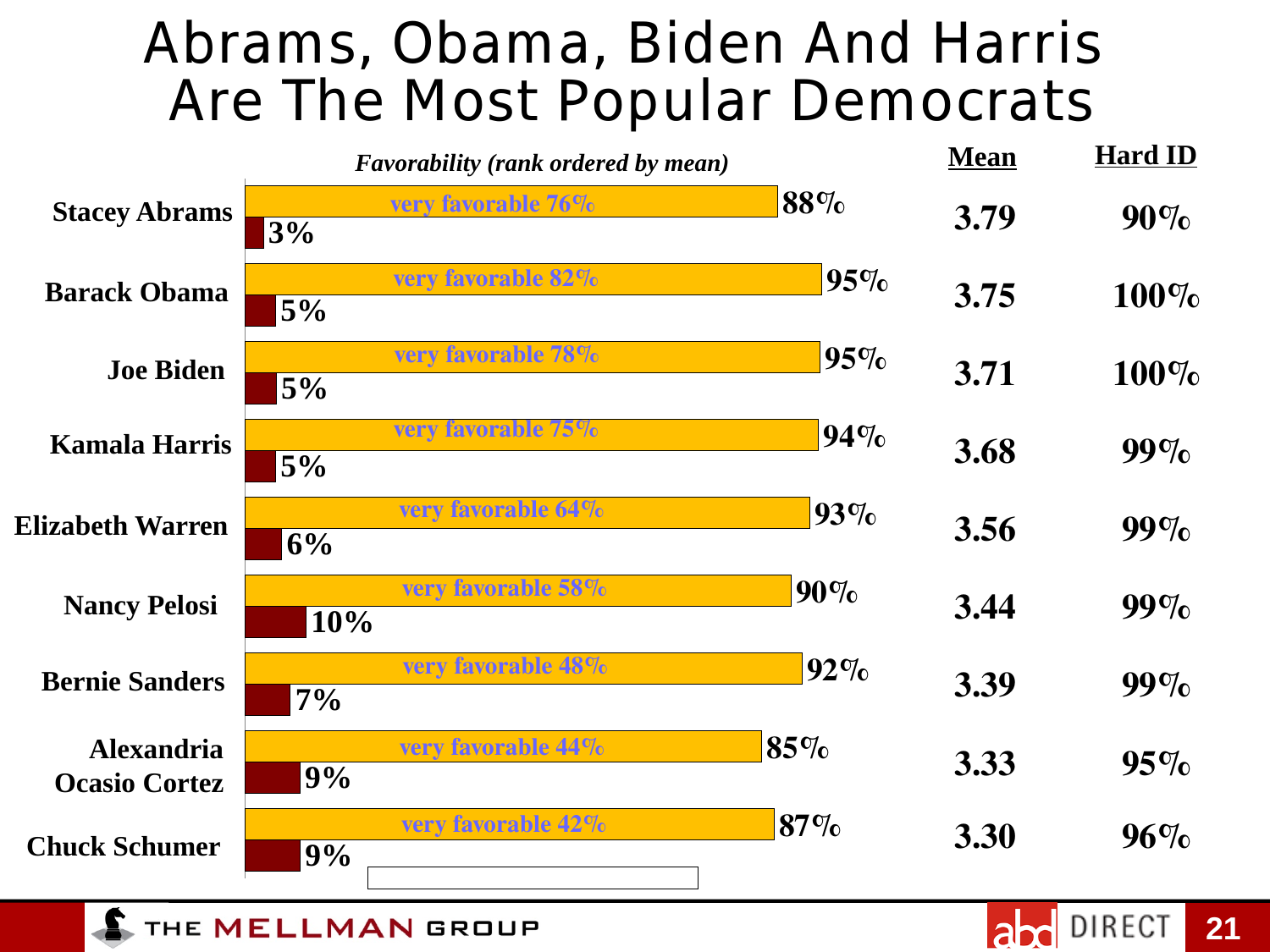

Abrams, Obama, Biden And Harris
Are The Most Popular Democrats
Hard ID
Mean
Favorability (rank ordered by mean)

### Chart

| Category | Favorable | Unfavorable |
|---|---|---|
| Q.12 STACEY ABRAMS | 0.8765460687654616 | 0.03 |
| Q.9 BARACK OBAMA | 0.9482021886486901 | 0.05 |
| Q.1 JOE BIDEN | 0.9455509519555104 | 0.0512263121789299 |
| Q.2 KAMALA HARRIS | 0.9427406669274077 | 0.05 |
| Q.14 ELIZABETH WARREN | 0.9284082367840836 | 0.06 |
| Q.4 NANCY PELOSI | 0.8979465856461328 | 0.1 |
| Q.10 BERNIE SANDERS | 0.9160100791601015 | 0.07411872407452079 |
| Q.11 ALEXANDRIA OCASIO-CORTEZ | 0.85 | 0.09 |
| Q.5 CHUCK SCHUMER | 0.87 | 0.09052934507196037 |
| 3.79 | 90% |
| --- | --- |
| 3.75 | 100% |
| 3.71 | 100% |
| 3.68 | 99% |
| 3.56 | 99% |
| 3.44 | 99% |
| 3.39 | 99% |
| 3.33 | 95% |
| 3.30 | 96% |
very favorable 76%
Stacey Abrams
very favorable 82%
Barack Obama
very favorable 78%
Joe Biden
very favorable 75%
Kamala Harris
very favorable 64%
Elizabeth Warren
very favorable 58%
Nancy Pelosi
very favorable 48%
Bernie Sanders
Alexandria Ocasio Cortez
very favorable 44%
very favorable 42%
Chuck Schumer